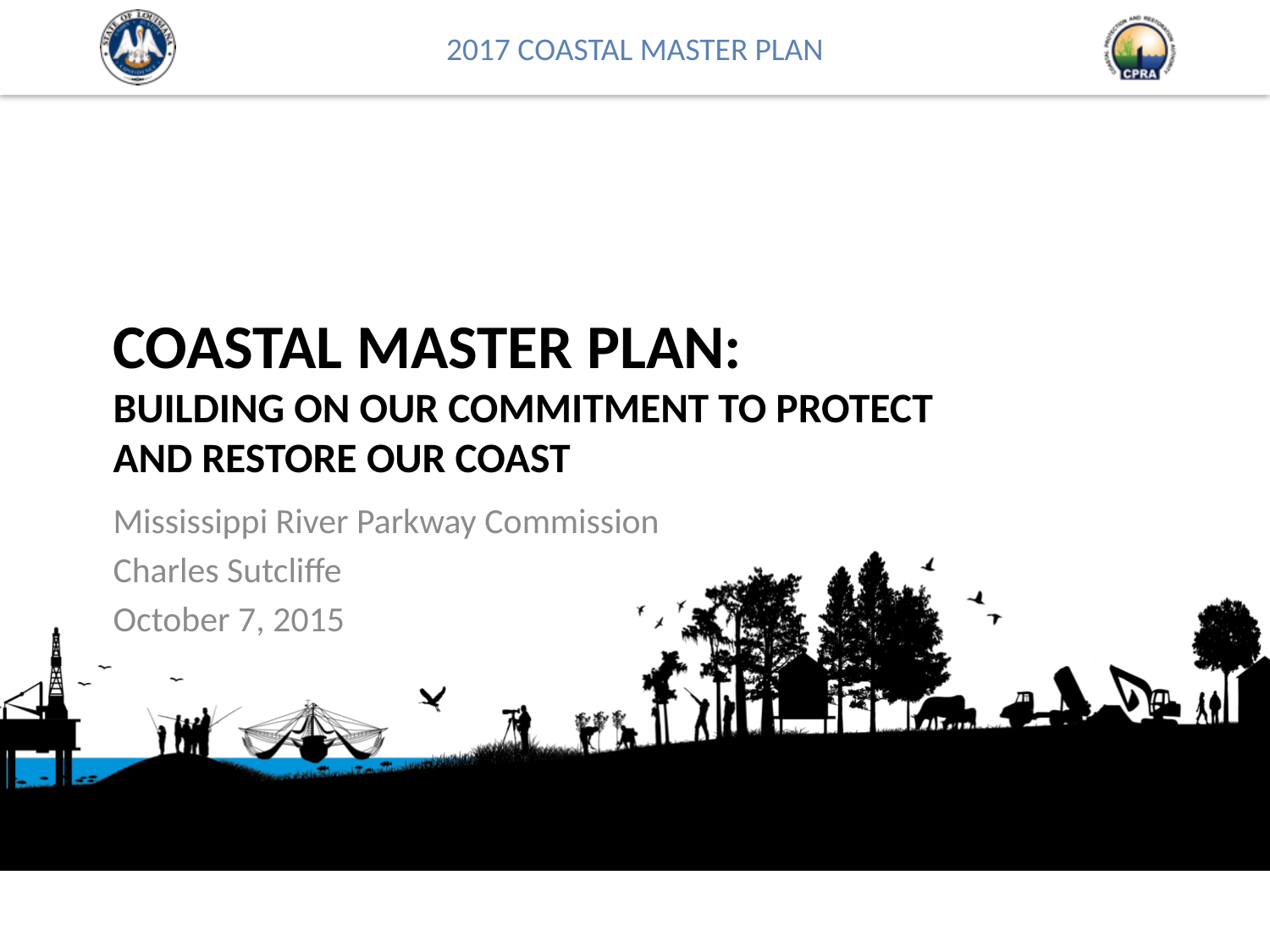

# Coastal Master Plan: Building on Our Commitment to Protect and Restore Our Coast
Mississippi River Parkway Commission
Charles Sutcliffe
October 7, 2015